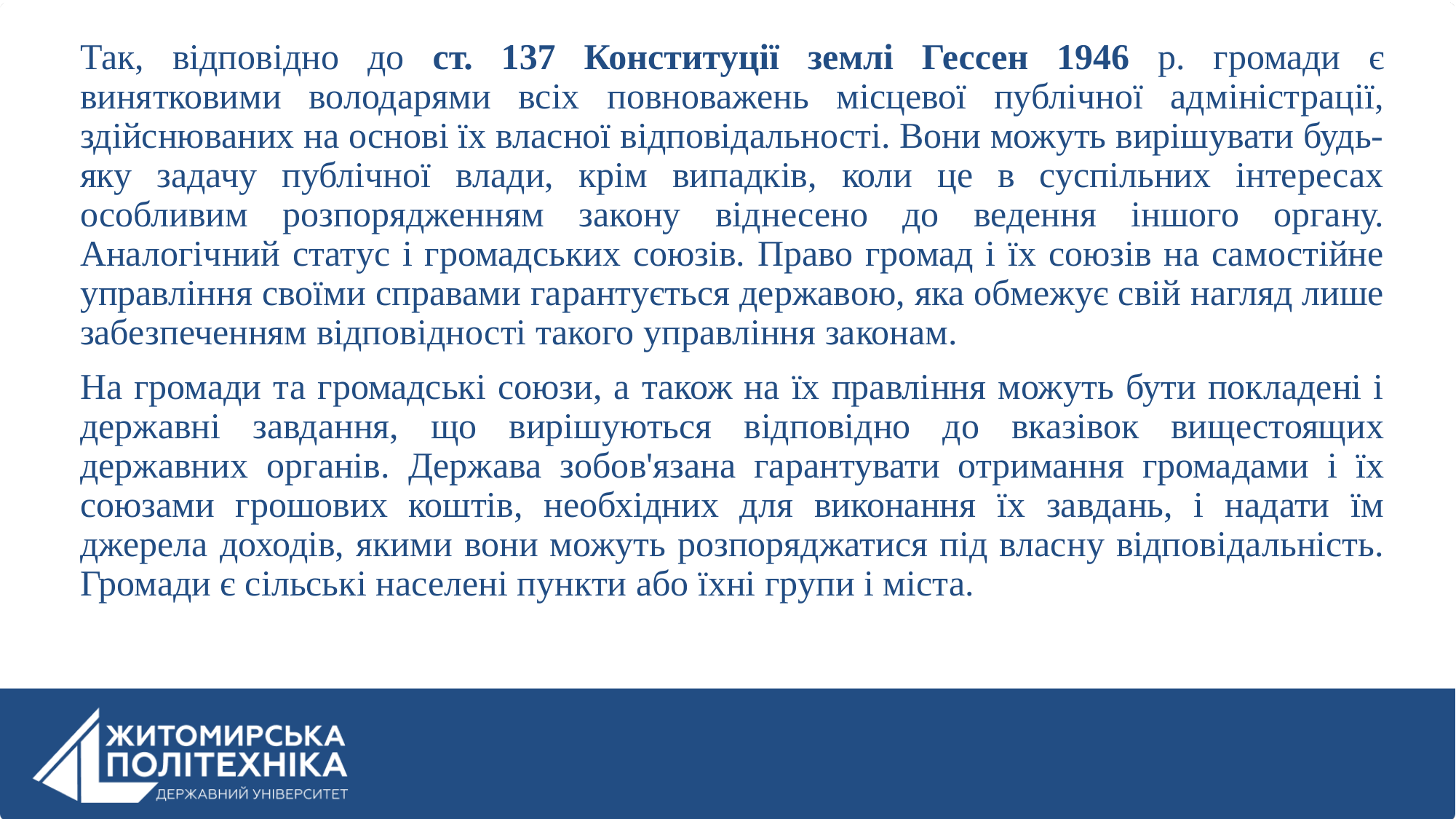

Так, відповідно до ст. 137 Конституції землі Гессен 1946 р. громади є винятковими володарями всіх повноважень місцевої публічної адміністрації, здійснюваних на основі їх власної відповідальності. Вони можуть вирішувати будь-яку задачу публічної влади, крім випадків, коли це в суспільних інтересах особливим розпорядженням закону віднесено до ведення іншого органу. Аналогічний статус і громадських союзів. Право громад і їх союзів на самостійне управління своїми справами гарантується державою, яка обмежує свій нагляд лише забезпеченням відповідності такого управління законам.
На громади та громадські союзи, а також на їх правління можуть бути покладені і державні завдання, що вирішуються відповідно до вказівок вищестоящих державних органів. Держава зобов'язана гарантувати отримання громадами і їх союзами грошових коштів, необхідних для виконання їх завдань, і надати їм джерела доходів, якими вони можуть розпоряджатися під власну відповідальність. Громади є сільські населені пункти або їхні групи і міста.